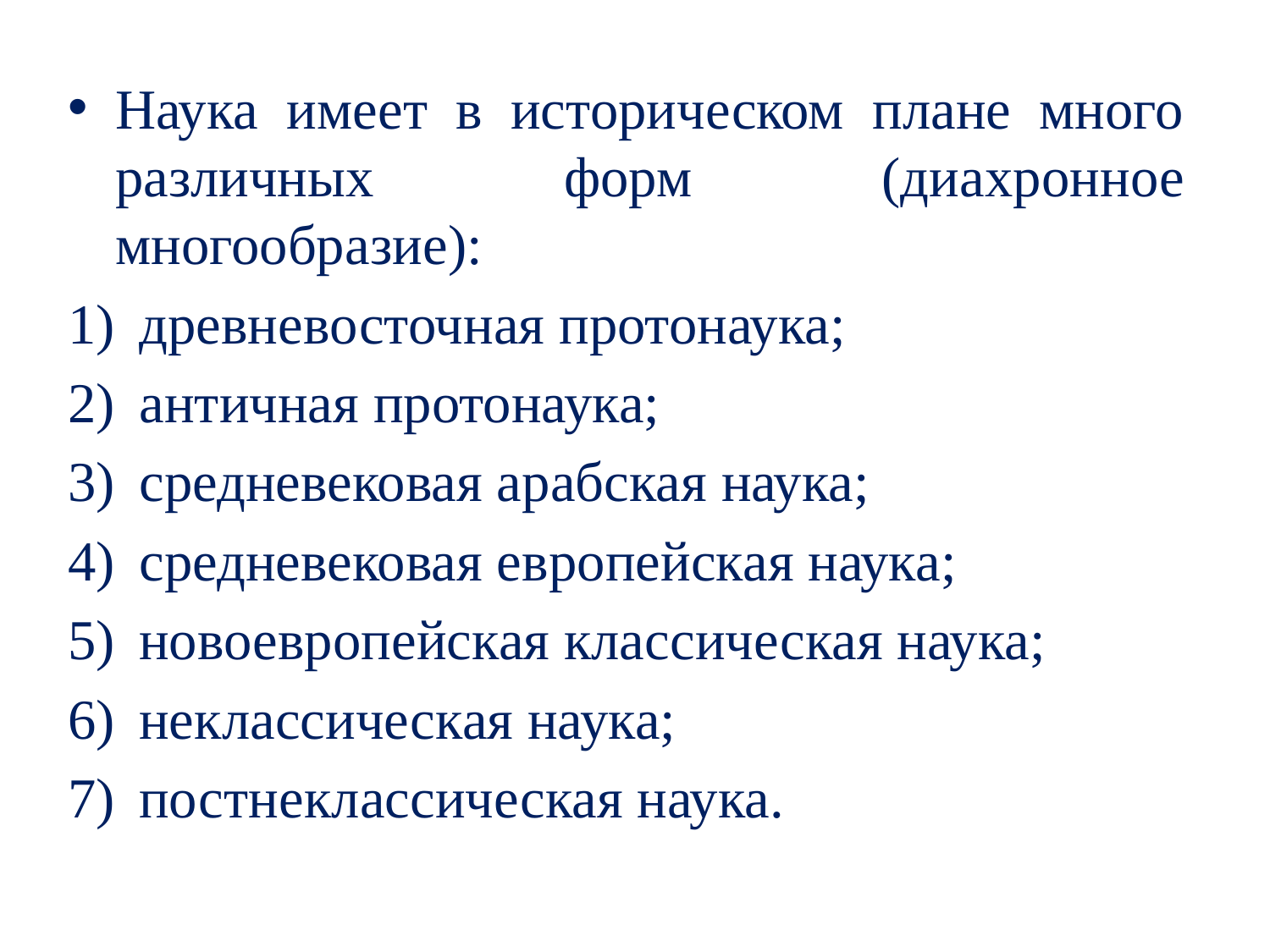

Наука имеет в историческом плане много различных форм (диахронное многообразие):
древневосточная протонаука;
античная протонаука;
средневековая арабская наука;
средневековая европейская наука;
новоевропейская классическая наука;
неклассическая наука;
постнеклассическая наука.